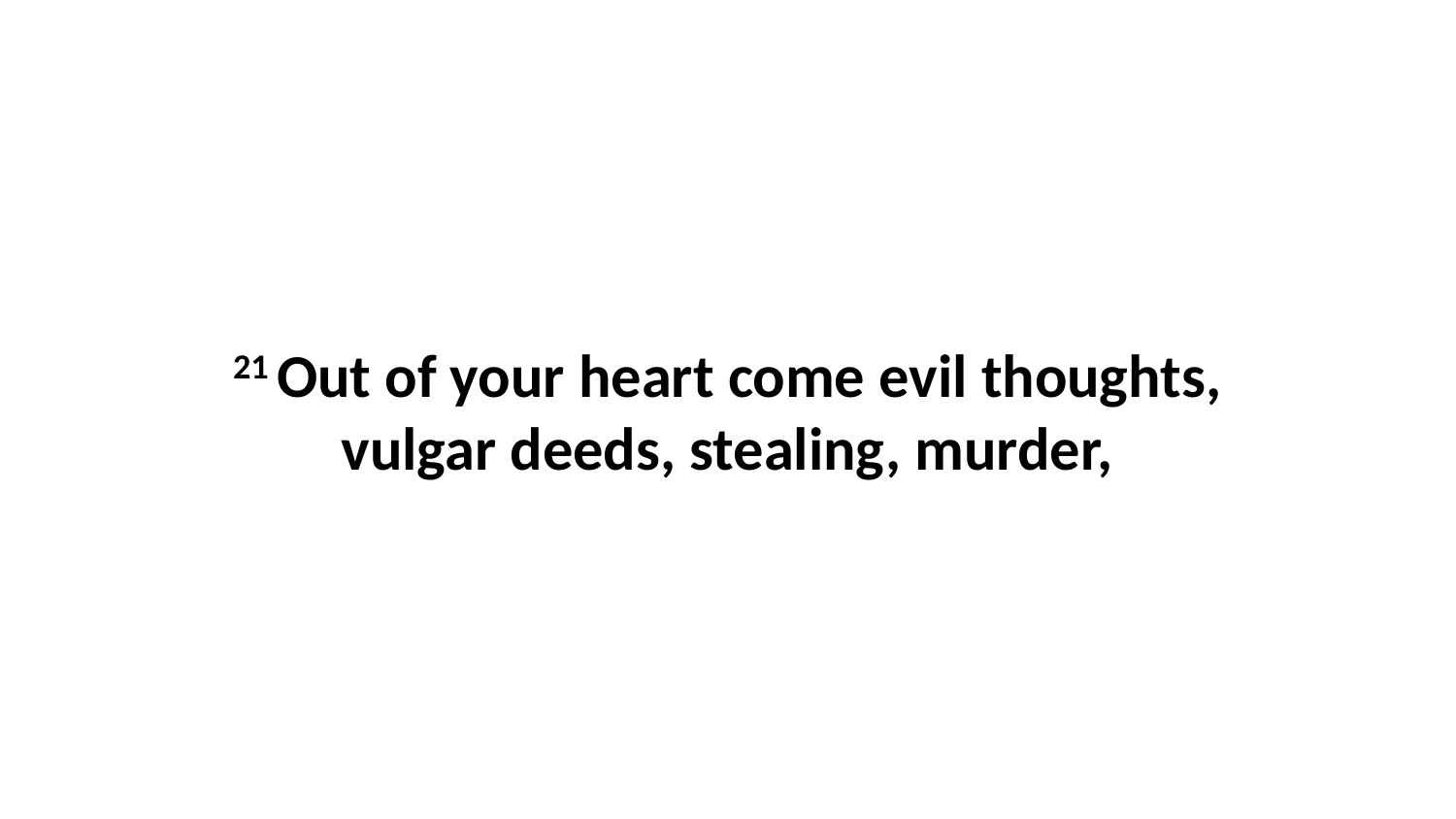

21 Out of your heart come evil thoughts, vulgar deeds, stealing, murder,